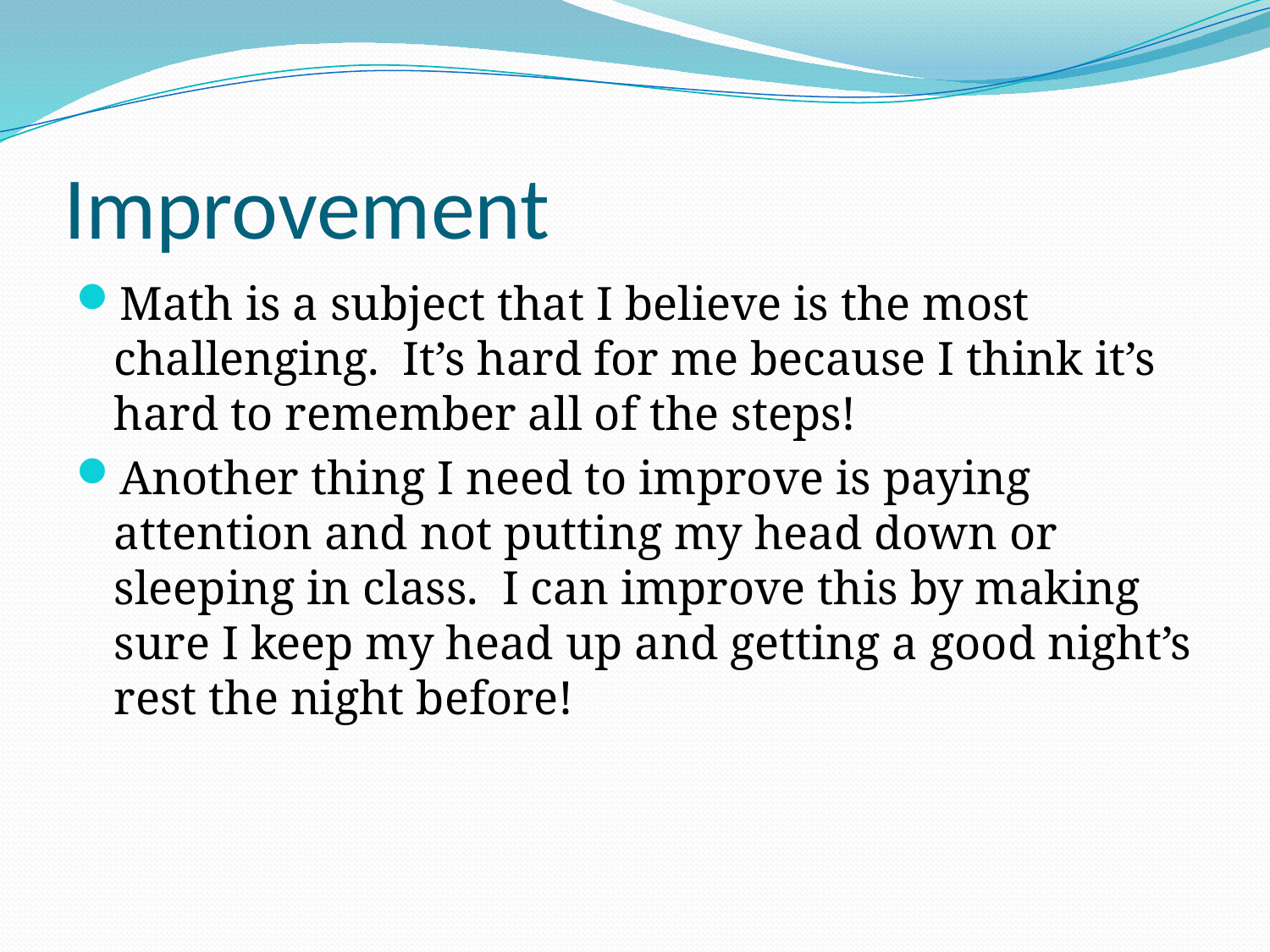

# Improvement
Math is a subject that I believe is the most challenging.  It’s hard for me because I think it’s hard to remember all of the steps!
Another thing I need to improve is paying attention and not putting my head down or sleeping in class.  I can improve this by making sure I keep my head up and getting a good night’s rest the night before!